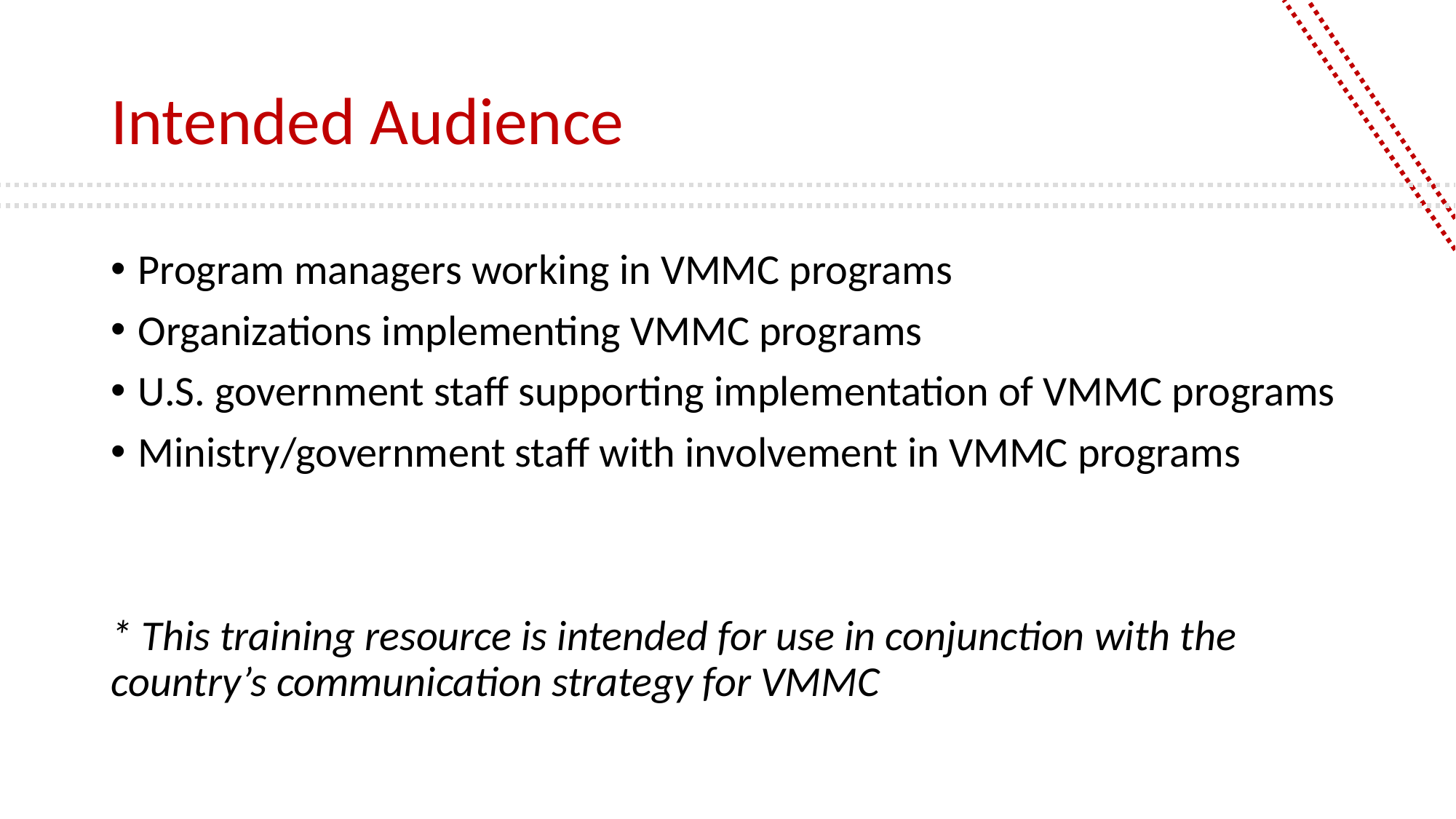

# Intended Audience
Program managers working in VMMC programs
Organizations implementing VMMC programs
U.S. government staff supporting implementation of VMMC programs
Ministry/government staff with involvement in VMMC programs

* This training resource is intended for use in conjunction with the country’s communication strategy for VMMC